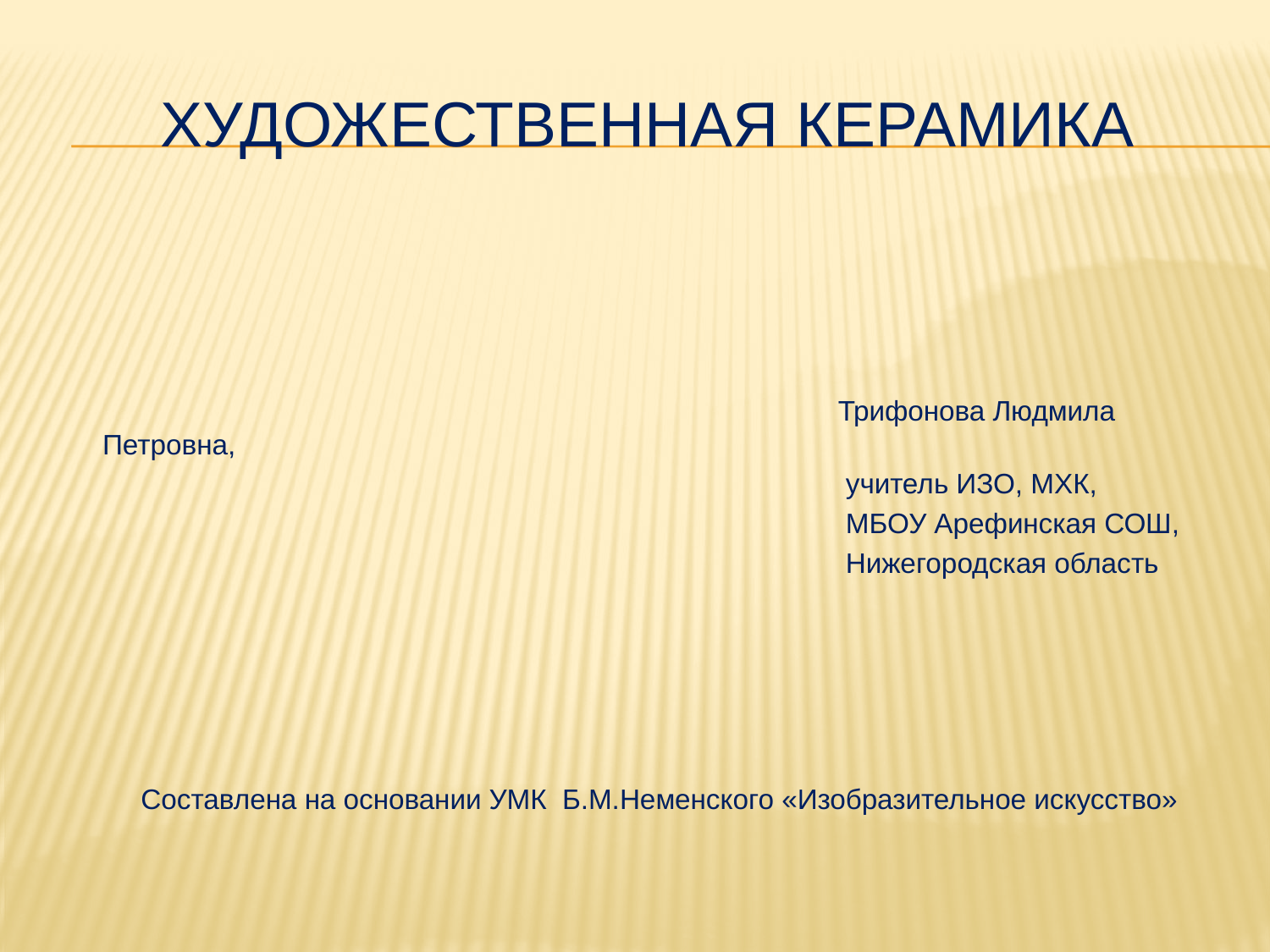

# художественная керамика
                                                                                                    Трифонова Людмила Петровна,
                                                                                                     учитель ИЗО, МХК,
                                                                                                     МБОУ Арефинская СОШ,
                                                                                                     Нижегородская область

           Составлена на основании УМК  Б.М.Неменского «Изобразительное искусство»